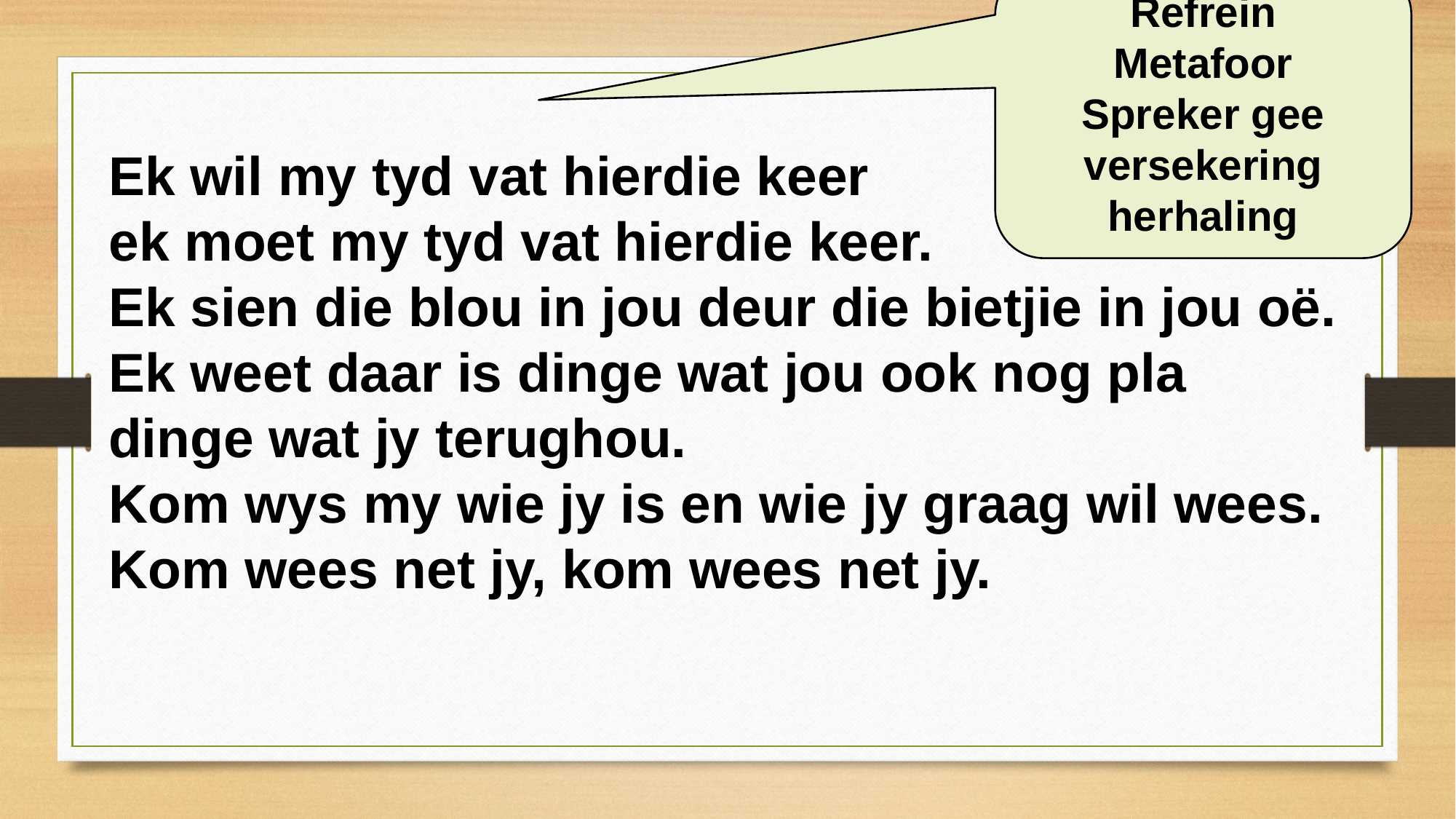

Refrein
Metafoor
Spreker gee versekering
herhaling
Ek wil my tyd vat hierdie keer
ek moet my tyd vat hierdie keer.
Ek sien die blou in jou deur die bietjie in jou oë.
Ek weet daar is dinge wat jou ook nog pla
dinge wat jy terughou.
Kom wys my wie jy is en wie jy graag wil wees.
Kom wees net jy, kom wees net jy.